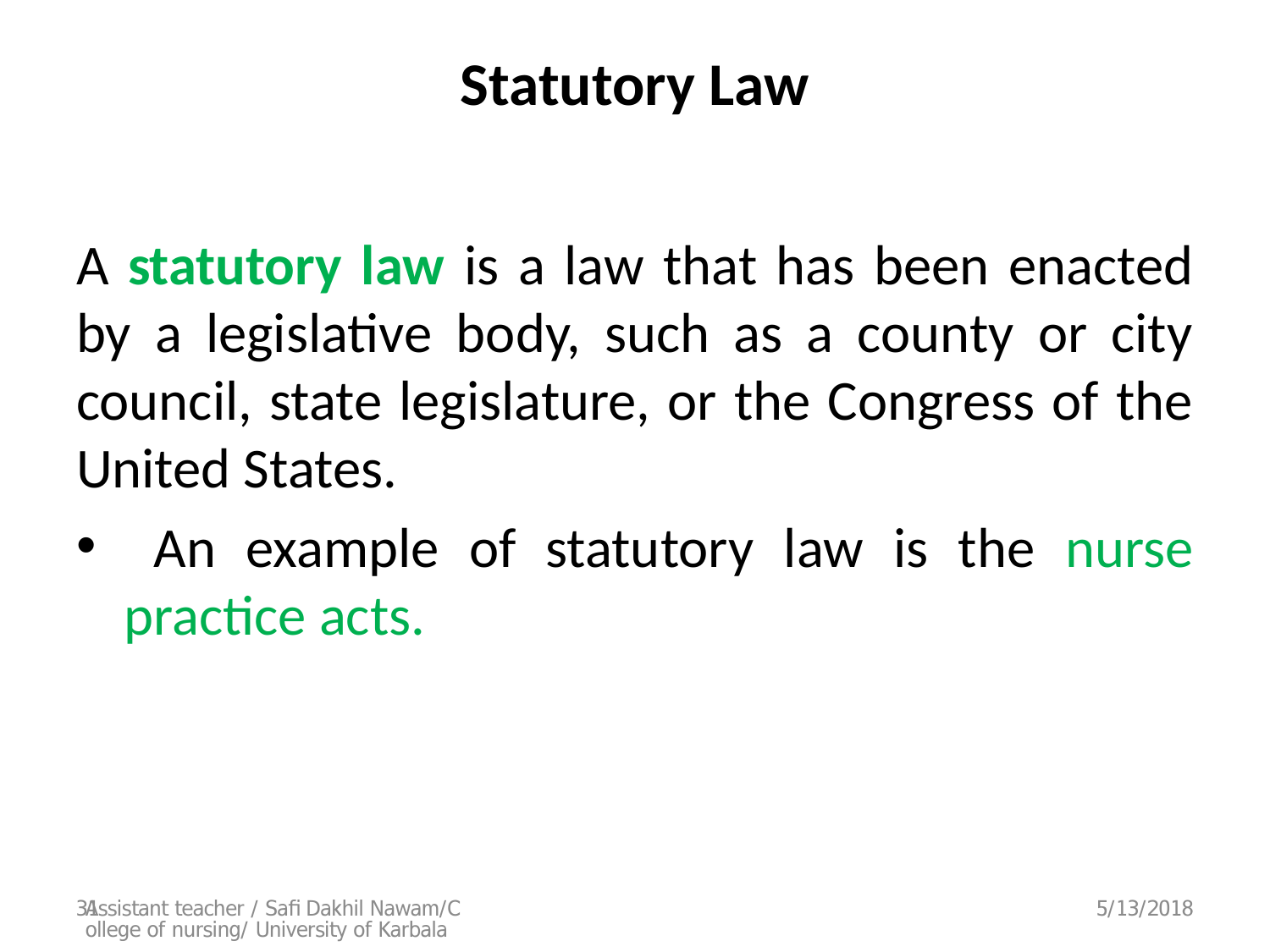

# Statutory Law
A statutory law is a law that has been enacted by a legislative body, such as a county or city council, state legislature, or the Congress of the United States.
 An example of statutory law is the nurse practice acts.
31
Assistant teacher / Safi Dakhil Nawam/College of nursing/ University of Karbala
5/13/2018